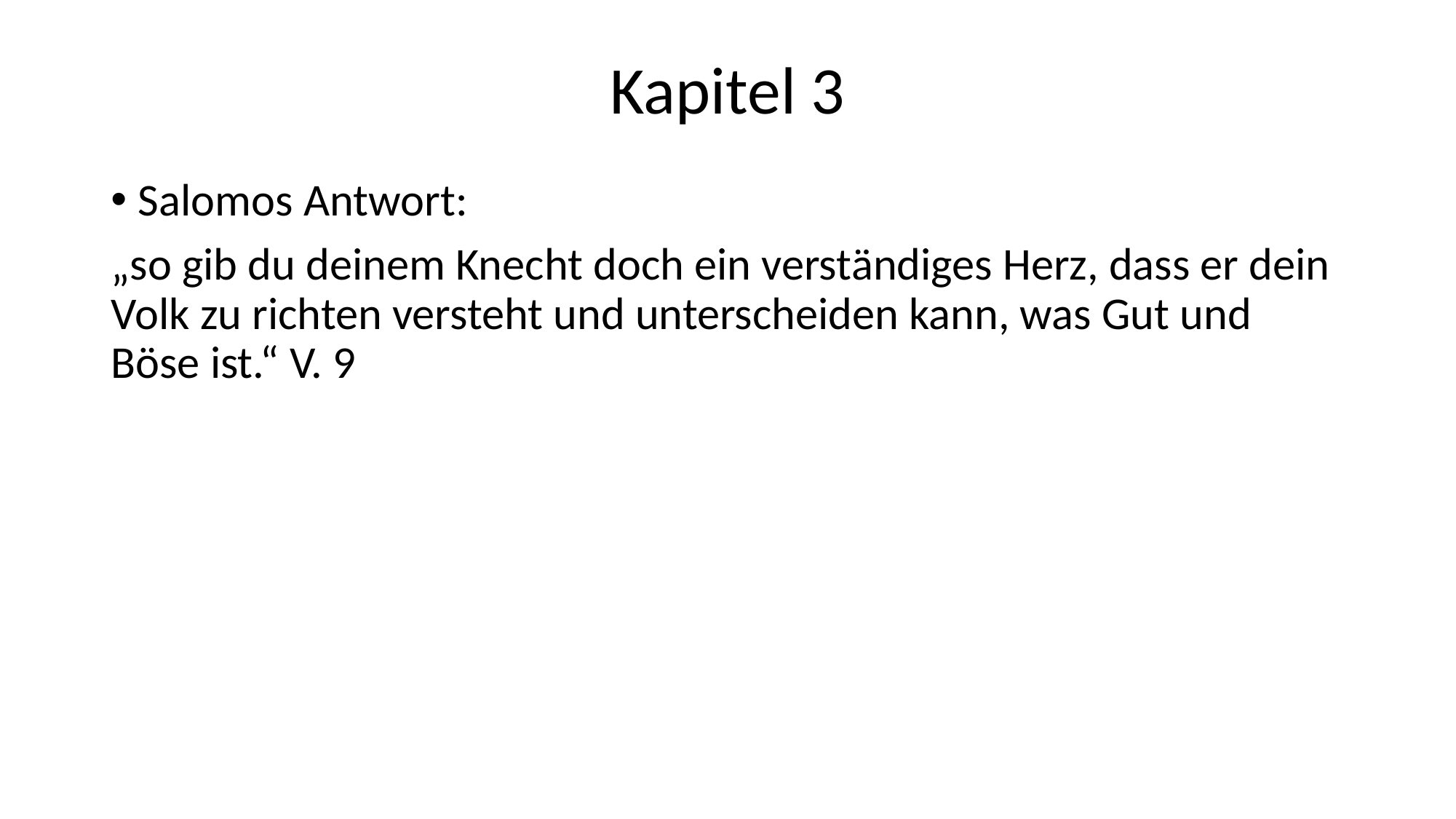

# Kapitel 3
Salomos Antwort:
„so gib du deinem Knecht doch ein verständiges Herz, dass er dein Volk zu richten versteht und unterscheiden kann, was Gut und Böse ist.“ V. 9